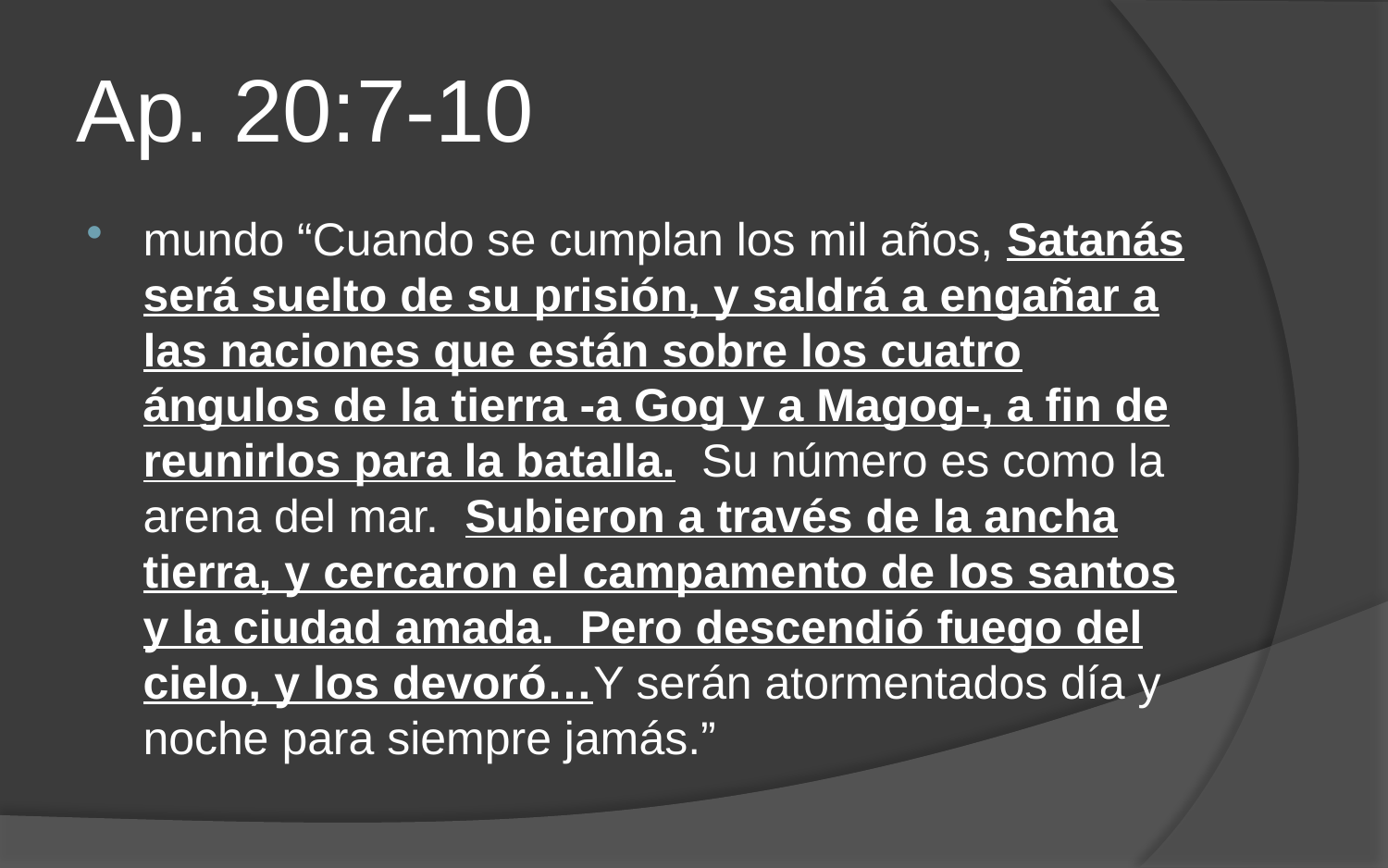

# Ap. 20:7-10
mundo “Cuando se cumplan los mil años, Satanás será suelto de su prisión, y saldrá a engañar a las naciones que están sobre los cuatro ángulos de la tierra -a Gog y a Magog-, a fin de reunirlos para la batalla.  Su número es como la arena del mar.  Subieron a través de la ancha tierra, y cercaron el campamento de los santos y la ciudad amada.  Pero descendió fuego del cielo, y los devoró…Y serán atormentados día y noche para siempre jamás.”